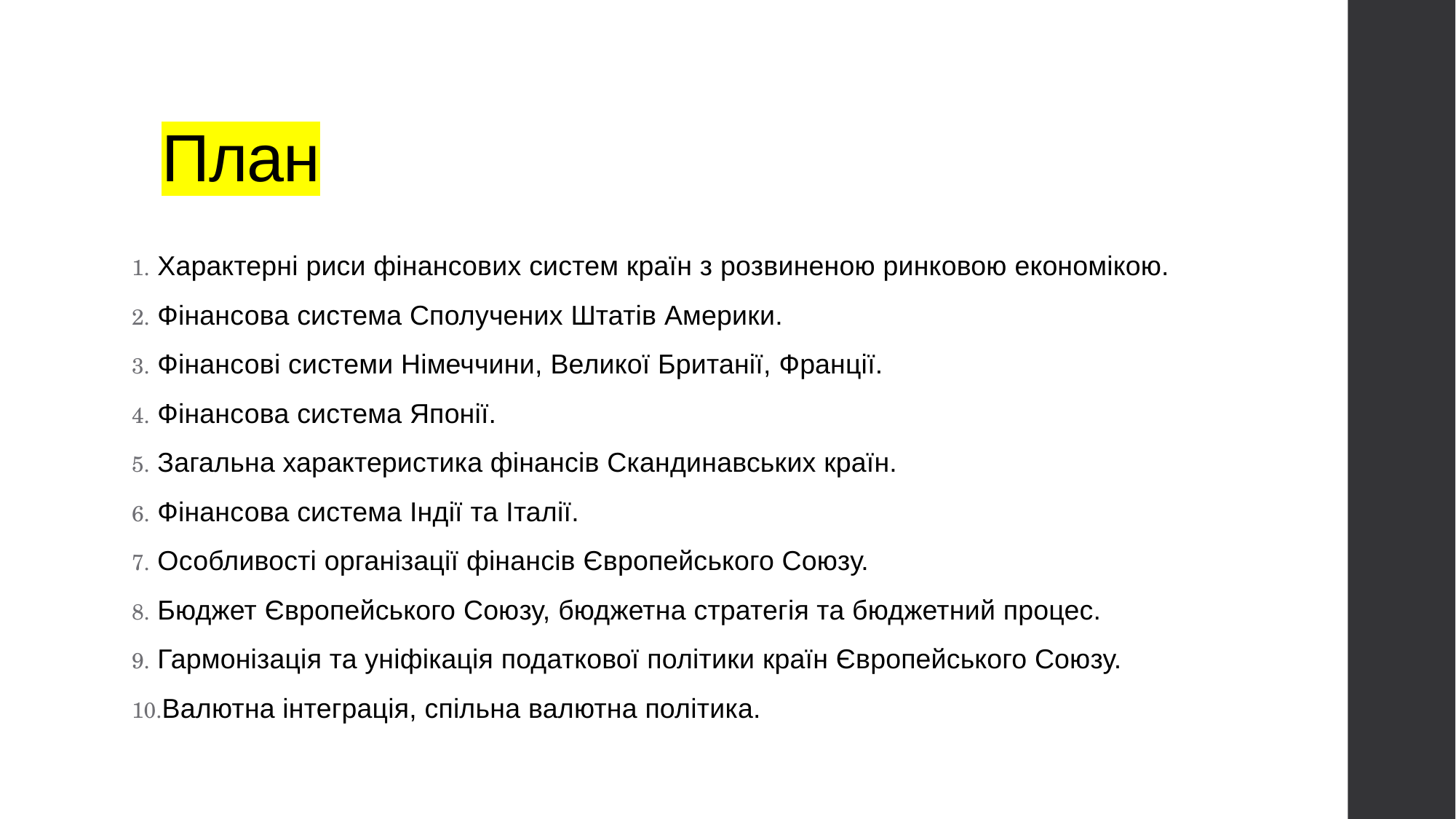

# План
Характерні риси фінансових систем країн з розвиненою ринковою економікою.
Фінансова система Сполучених Штатів Америки.
Фінансові системи Німеччини, Великої Британії, Франції.
Фінансова система Японії.
Загальна характеристика фінансів Скандинавських країн.
Фінансова система Індії та Італії.
Особливості організації фінансів Європейського Союзу.
Бюджет Європейського Союзу, бюджетна стратегія та бюджетний процес.
Гармонізація та уніфікація податкової політики країн Європейського Союзу.
Валютна інтеграція, спільна валютна політика.